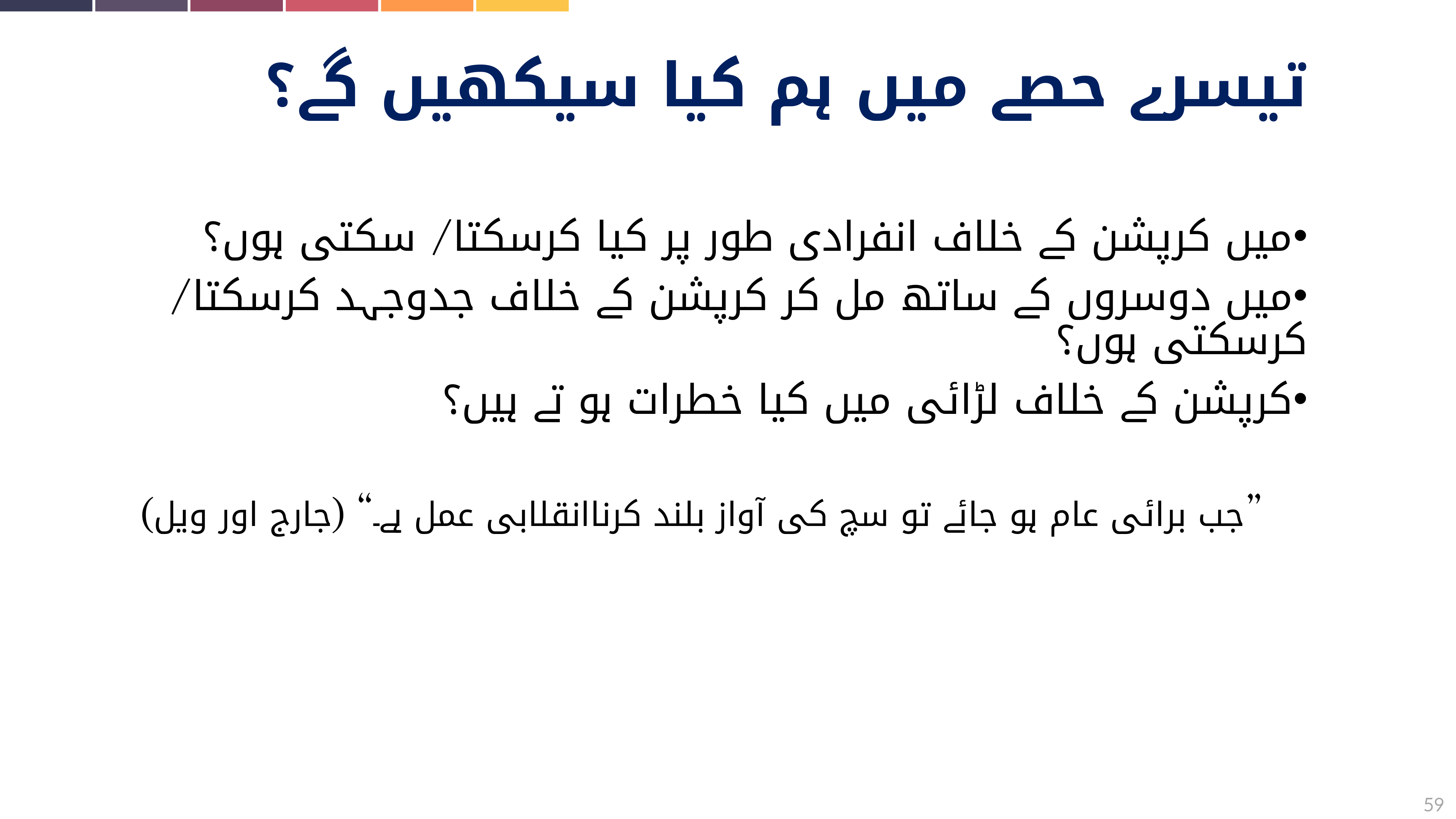

تیسرے حصے میں ہم کیا سیکھیں گے؟

میں کرپشن کے خلاف انفرادی طور پر کیا کرسکتا/ سکتی ہوں؟
میں دوسروں کے ساتھ مل کر کرپشن کے خلاف جدوجہد کرسکتا/ کرسکتی ہوں؟
کرپشن کے خلاف لڑائی میں کیا خطرات ہو تے ہیں؟

”جب برائی عام ہو جائے تو سچ کی آواز بلند کرناانقلابی عمل ہے۔“ (جارج اور ویل)